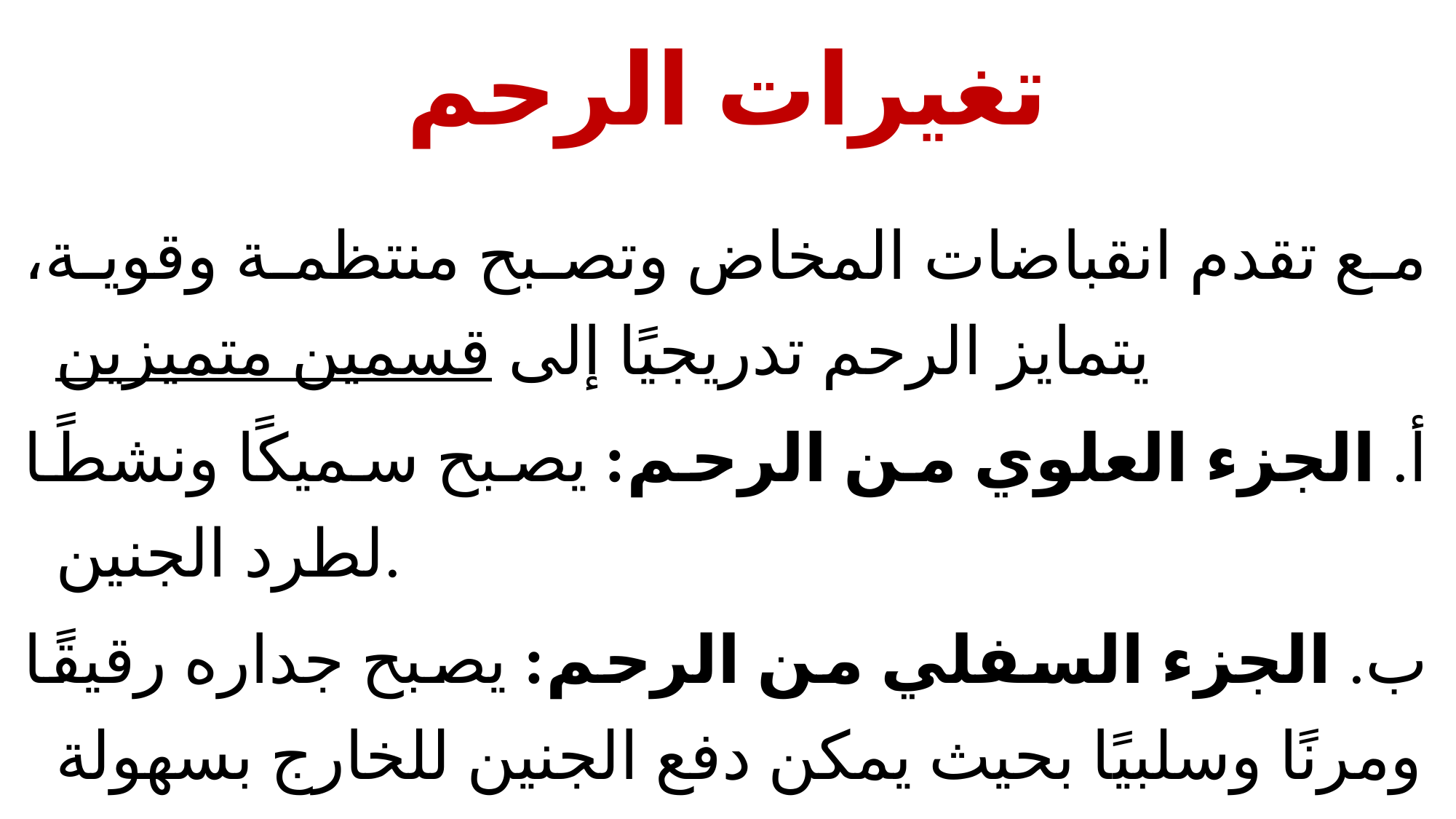

# تغيرات الرحم
مع تقدم انقباضات المخاض وتصبح منتظمة وقوية، يتمايز الرحم تدريجيًا إلى قسمين متميزين
أ. الجزء العلوي من الرحم: يصبح سميكًا ونشطًا لطرد الجنين.
ب. الجزء السفلي من الرحم: يصبح جداره رقيقًا ومرنًا وسلبيًا بحيث يمكن دفع الجنين للخارج بسهولة